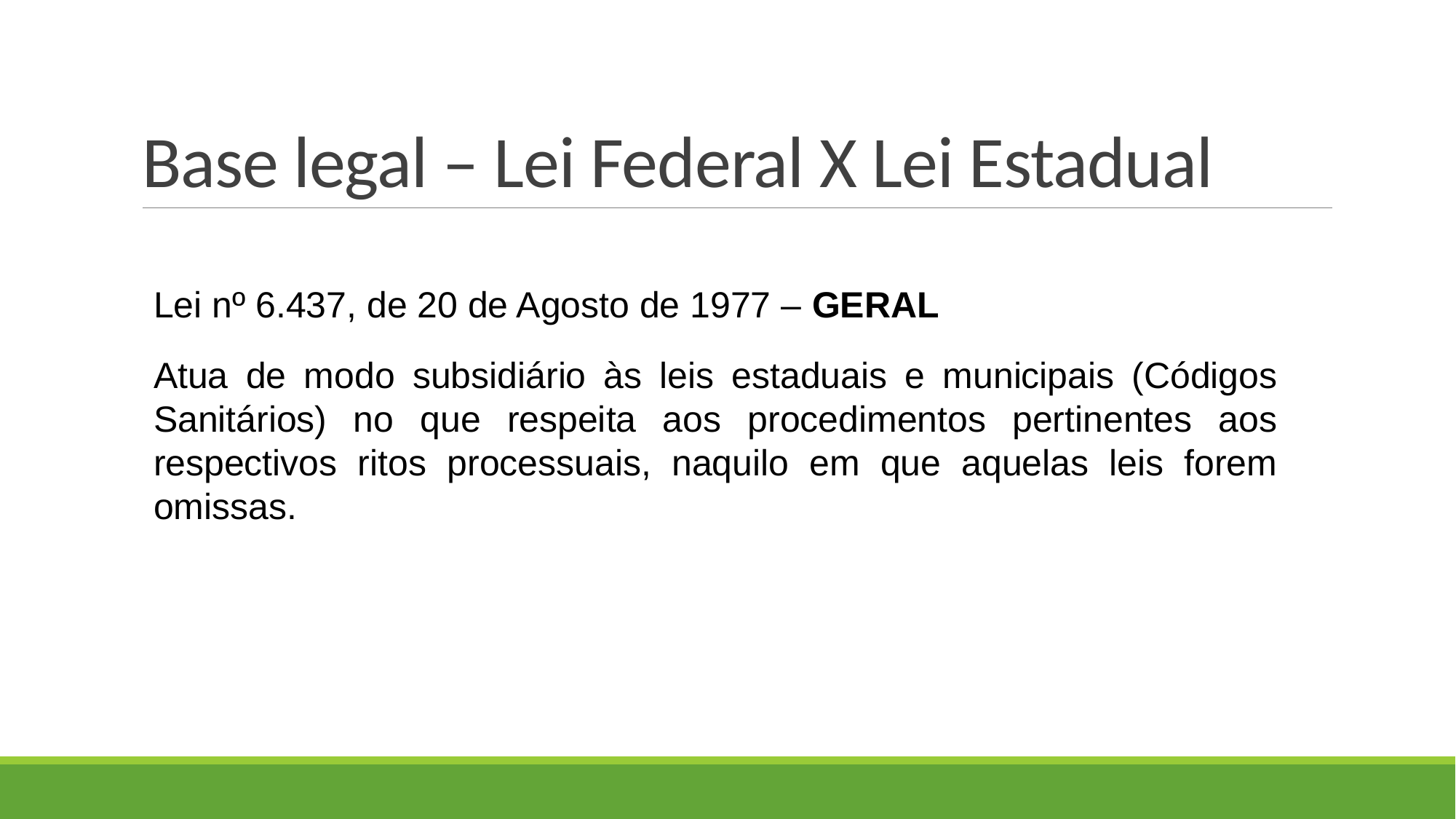

# Base legal – Lei Federal X Lei Estadual
Lei nº 6.437, de 20 de Agosto de 1977 – GERAL
Atua de modo subsidiário às leis estaduais e municipais (Códigos Sanitários) no que respeita aos procedimentos pertinentes aos respectivos ritos processuais, naquilo em que aquelas leis forem omissas.